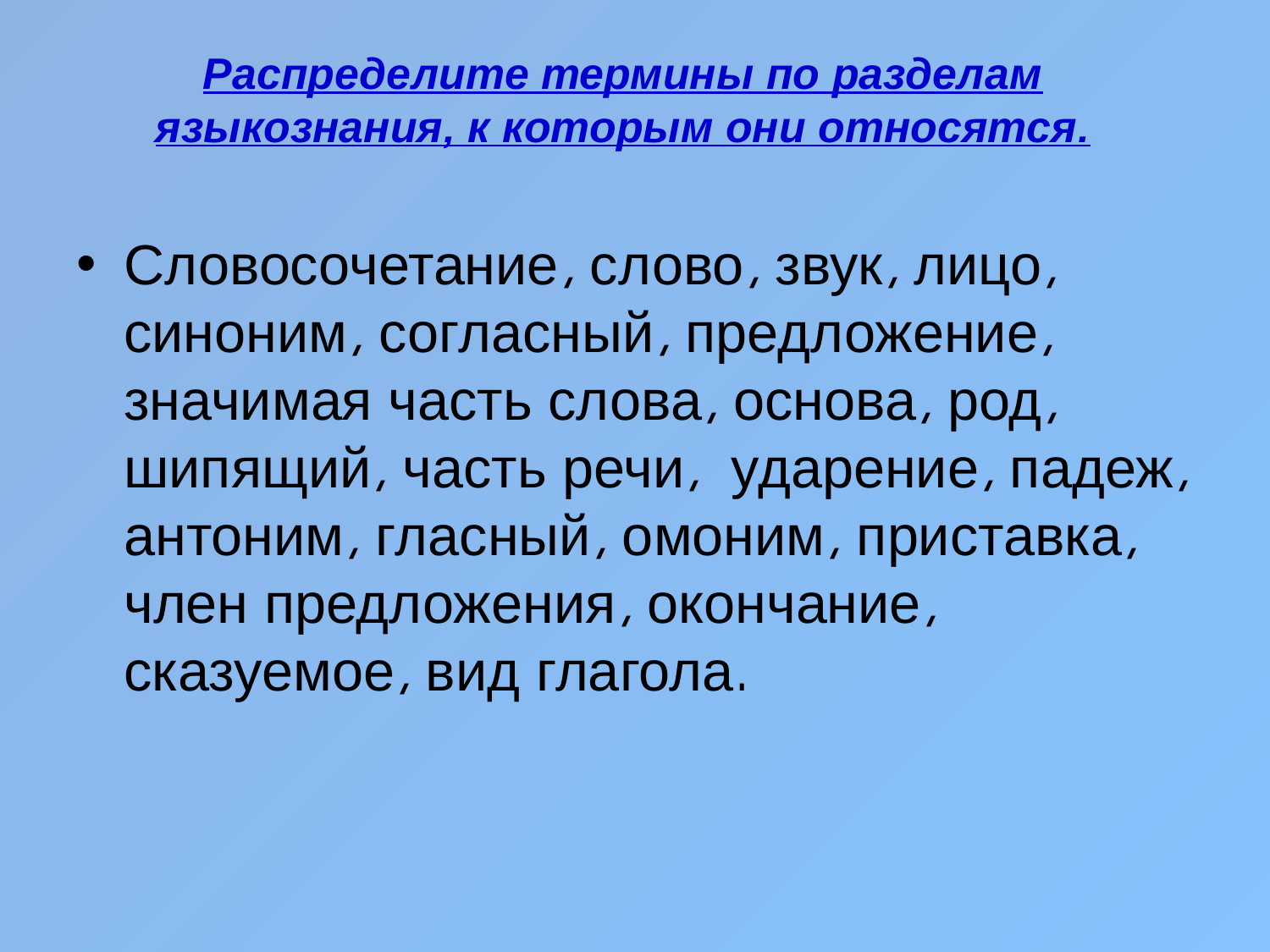

# Распределите термины по разделам языкознания, к которым они относятся.
Словосочетание, слово, звук, лицо, синоним, согласный, предложение, значимая часть слова, основа, род, шипящий, часть речи,  ударение, падеж, антоним, гласный, омоним, приставка, член предложения, окончание, сказуемое, вид глагола.